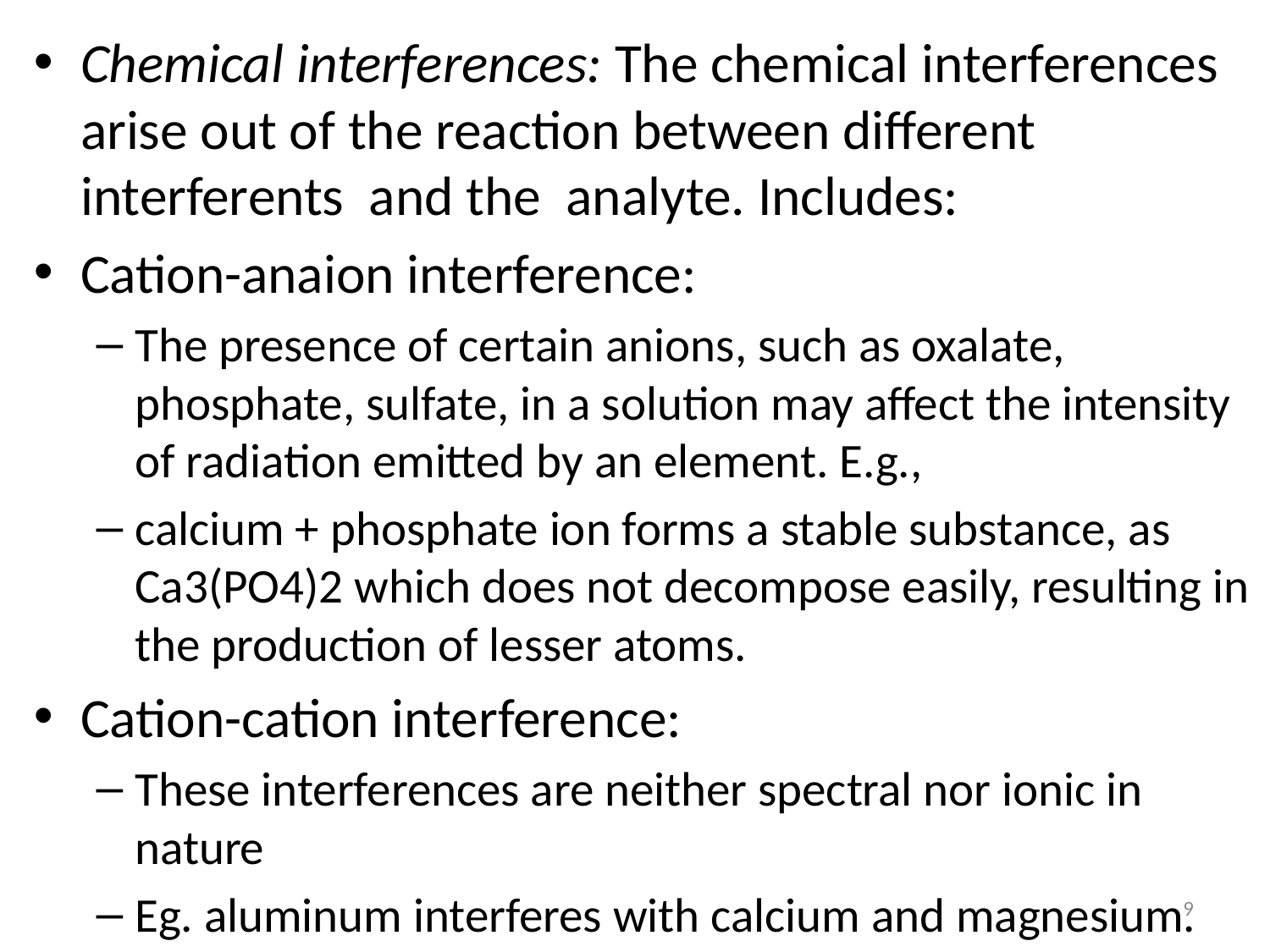

Chemical interferences: The chemical interferences arise out of the reaction between different interferents  and the  analyte. Includes:
Cation-anaion interference:
The presence of certain anions, such as oxalate, phosphate, sulfate, in a solution may affect the intensity of radiation emitted by an element. E.g.,
calcium + phosphate ion forms a stable substance, as Ca3(PO4)2 which does not decompose easily, resulting in the production of lesser atoms.
Cation-cation interference:
These interferences are neither spectral nor ionic in nature
Eg. aluminum interferes with calcium and magnesium.

9